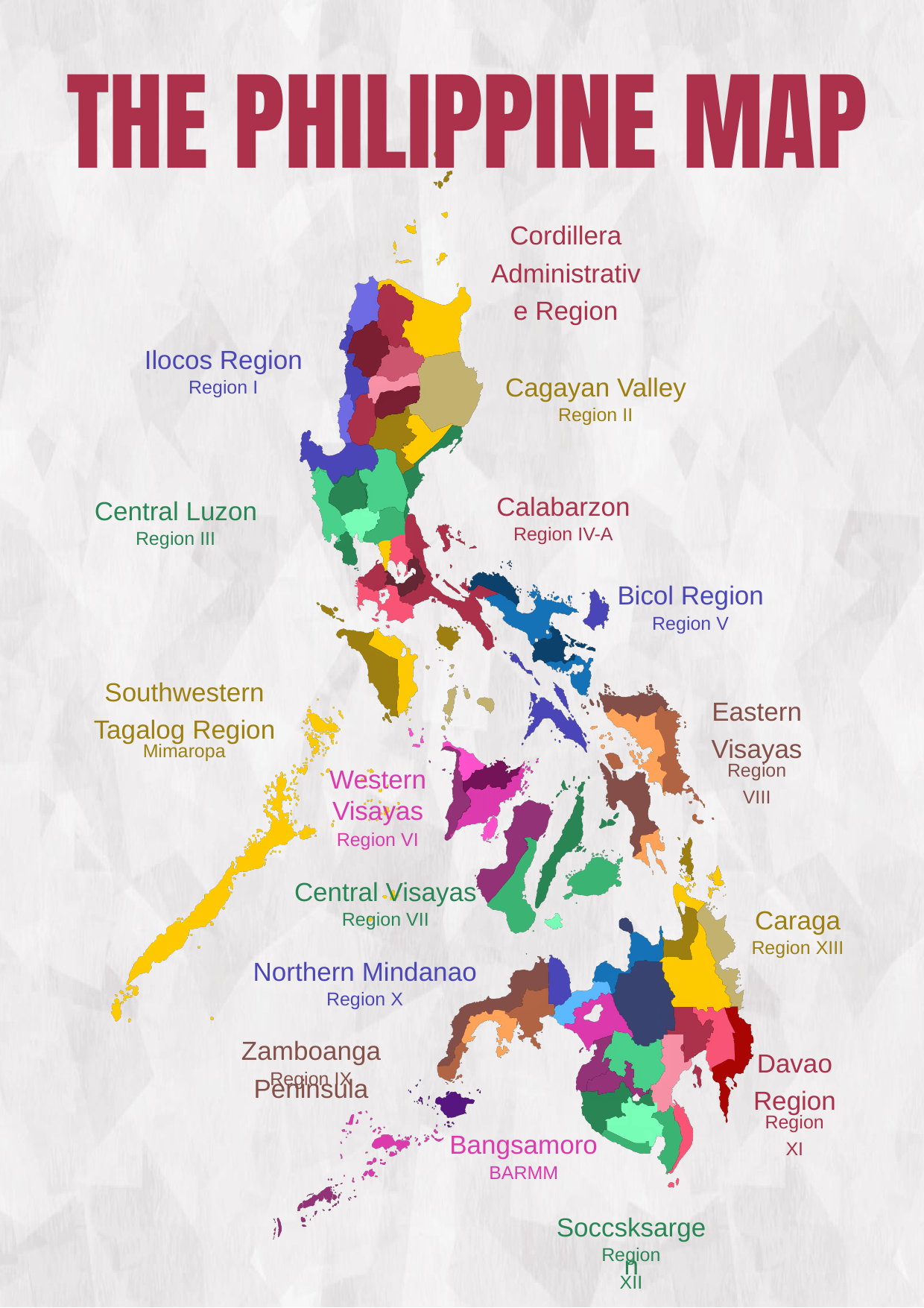

THE PHILIPPINE MAP

Cordillera Administrative Region

Ilocos Region

Cagayan Valley
Region I

Region II

Calabarzon
Central Luzon

Region IV-A
Region III

Bicol Region

Region V

Southwestern
Tagalog Region

Eastern Visayas

Mimaropa

Region VIII

Western
Visayas

Region VI

Central Visayas
Caraga

Region VII

Region XIII

Northern Mindanao

Region X

Zamboanga Peninsula

Davao
Region

Region IX

Region XI

Bangsamoro
BARMM

Soccsksargen
Region XII